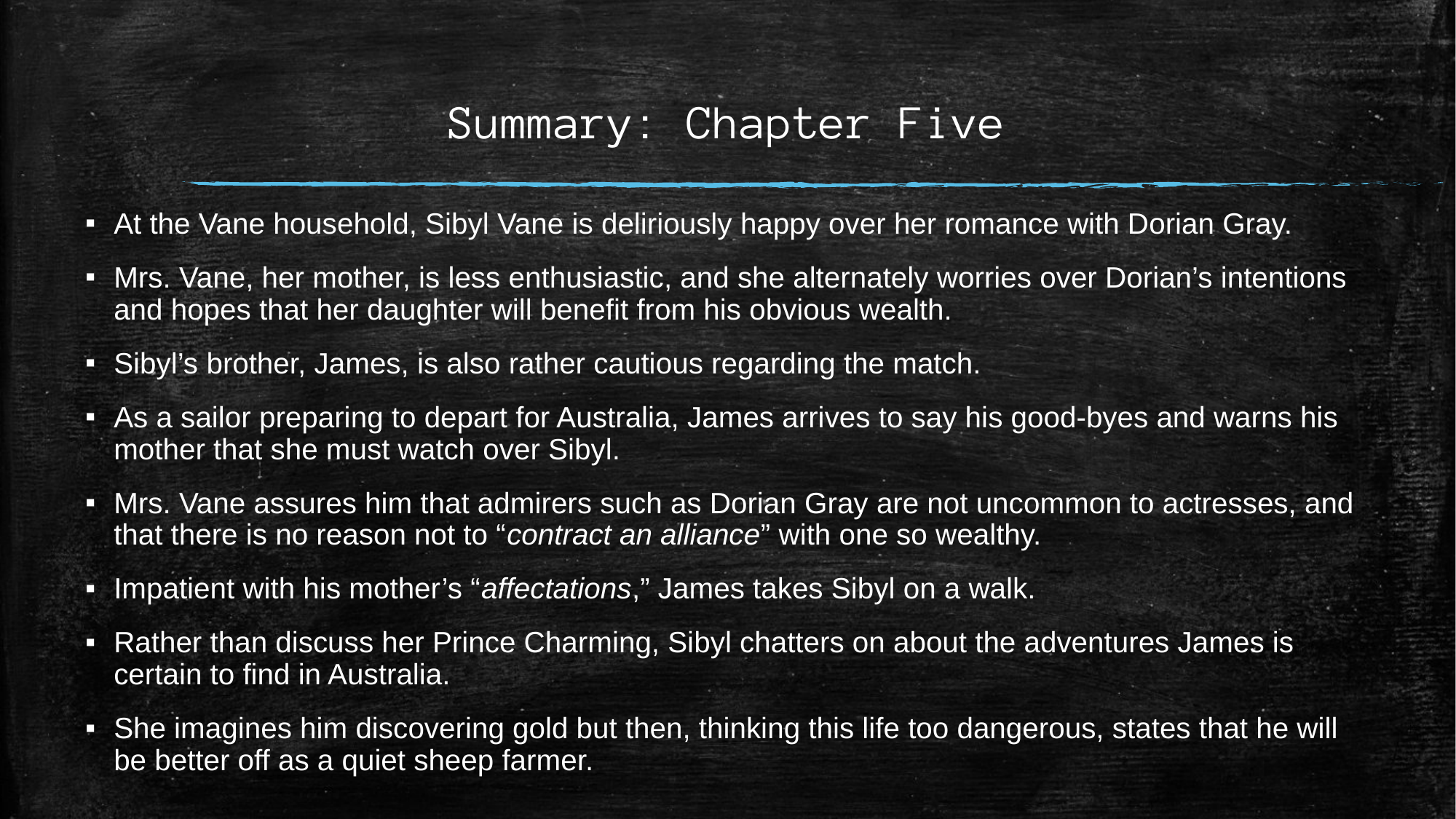

# Summary: Chapter Five
At the Vane household, Sibyl Vane is deliriously happy over her romance with Dorian Gray.
Mrs. Vane, her mother, is less enthusiastic, and she alternately worries over Dorian’s intentions and hopes that her daughter will benefit from his obvious wealth.
Sibyl’s brother, James, is also rather cautious regarding the match.
As a sailor preparing to depart for Australia, James arrives to say his good-byes and warns his mother that she must watch over Sibyl.
Mrs. Vane assures him that admirers such as Dorian Gray are not uncommon to actresses, and that there is no reason not to “contract an alliance” with one so wealthy.
Impatient with his mother’s “affectations,” James takes Sibyl on a walk.
Rather than discuss her Prince Charming, Sibyl chatters on about the adventures James is certain to find in Australia.
She imagines him discovering gold but then, thinking this life too dangerous, states that he will be better off as a quiet sheep farmer.